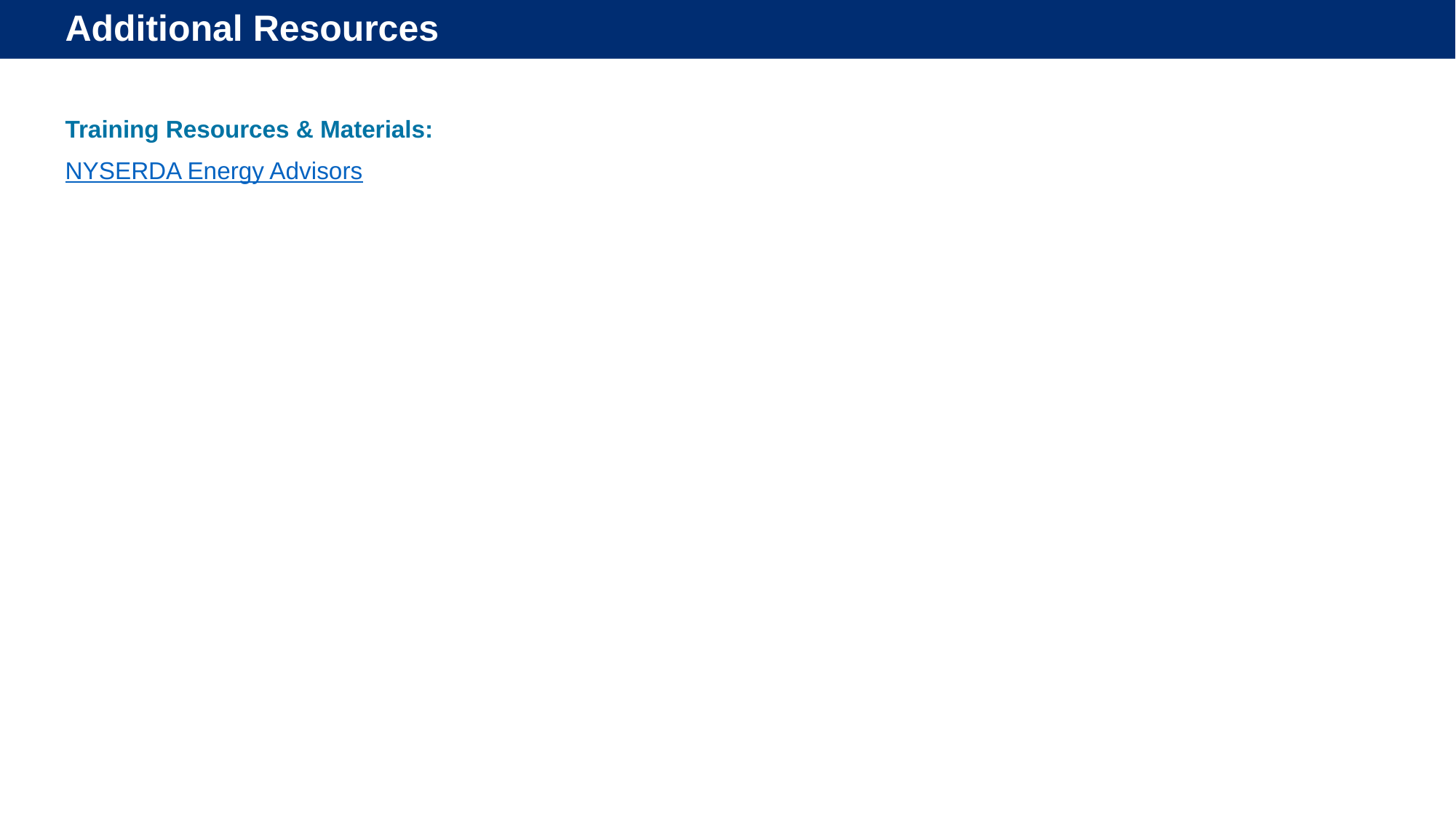

Additional Resources
Training Resources & Materials:
NYSERDA Energy Advisors